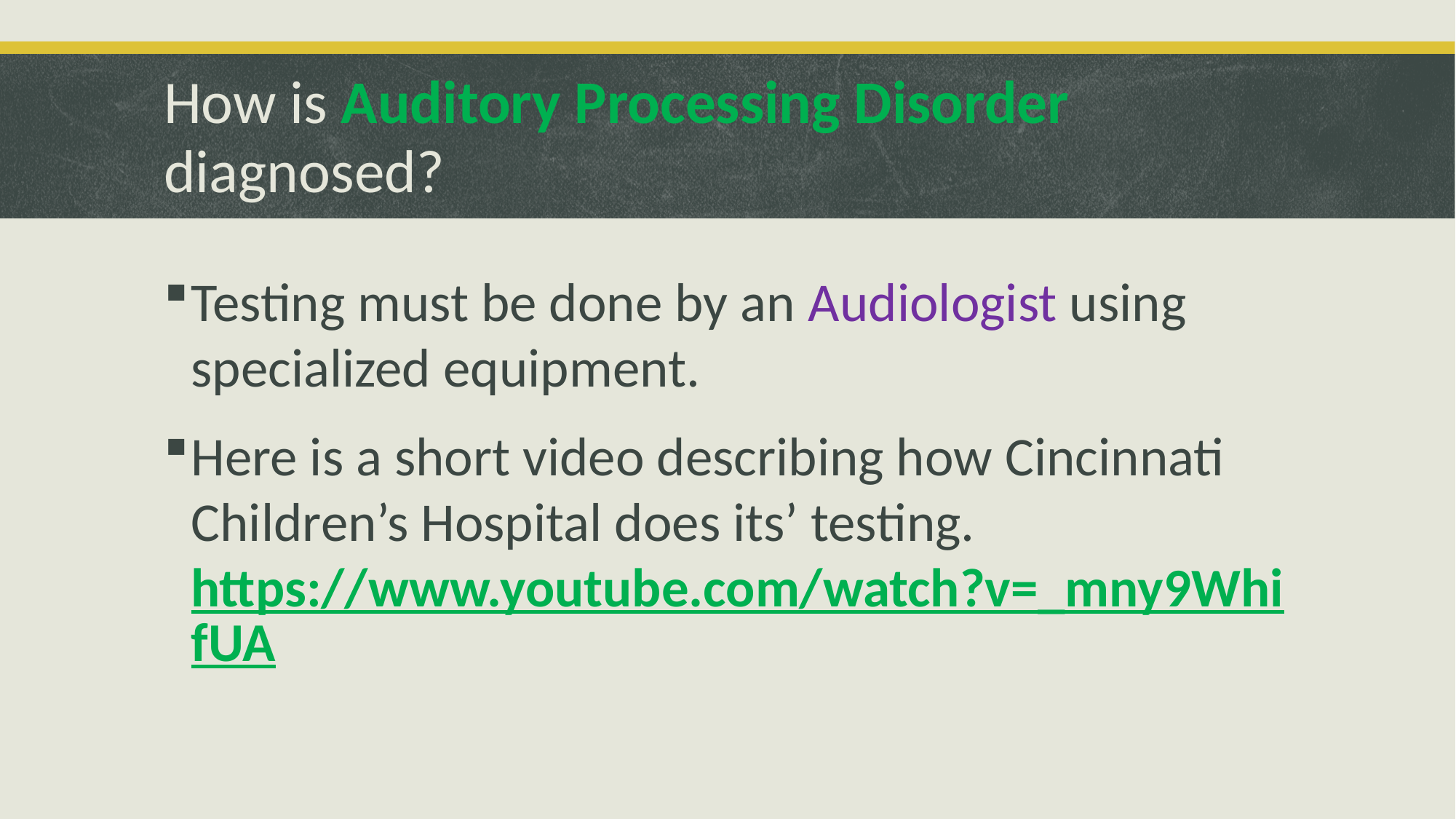

# How is Auditory Processing Disorder diagnosed?
Testing must be done by an Audiologist using specialized equipment.
Here is a short video describing how Cincinnati Children’s Hospital does its’ testing. https://www.youtube.com/watch?v=_mny9WhifUA